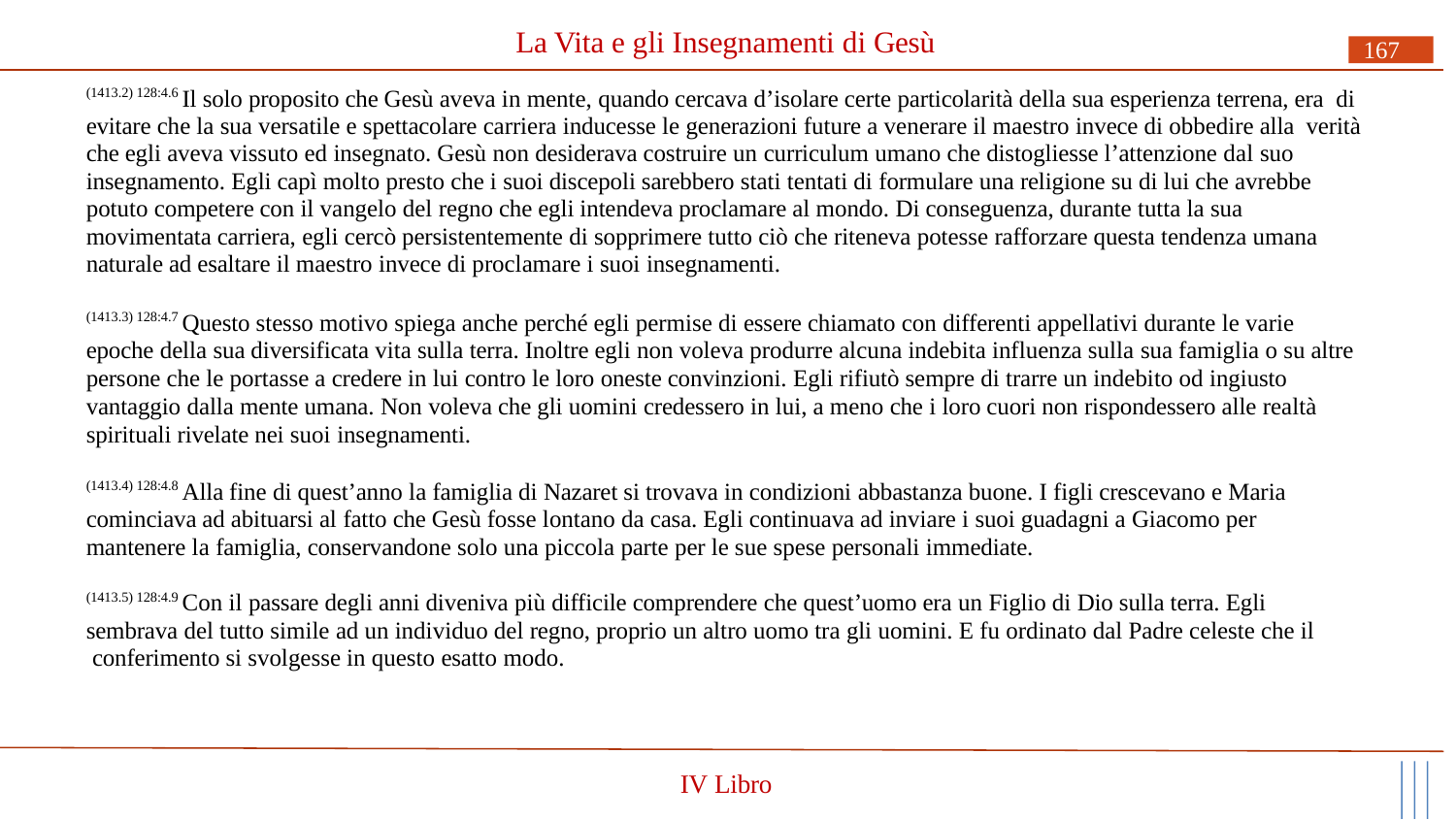

# La Vita e gli Insegnamenti di Gesù
167

(1413.2) 128:4.6 Il solo proposito che Gesù aveva in mente, quando cercava d’isolare certe particolarità della sua esperienza terrena, era  di evitare che la sua versatile e spettacolare carriera inducesse le generazioni future a venerare il maestro invece di obbedire alla  verità che egli aveva vissuto ed insegnato. Gesù non desiderava costruire un curriculum umano che distogliesse l’attenzione dal suo  insegnamento. Egli capì molto presto che i suoi discepoli sarebbero stati tentati di formulare una religione su di lui che avrebbe  potuto competere con il vangelo del regno che egli intendeva proclamare al mondo. Di conseguenza, durante tutta la sua  movimentata carriera, egli cercò persistentemente di sopprimere tutto ciò che riteneva potesse rafforzare questa tendenza umana  naturale ad esaltare il maestro invece di proclamare i suoi insegnamenti.

(1413.3) 128:4.7 Questo stesso motivo spiega anche perché egli permise di essere chiamato con differenti appellativi durante le varie  epoche della sua diversificata vita sulla terra. Inoltre egli non voleva produrre alcuna indebita influenza sulla sua famiglia o su altre  persone che le portasse a credere in lui contro le loro oneste convinzioni. Egli rifiutò sempre di trarre un indebito od ingiusto  vantaggio dalla mente umana. Non voleva che gli uomini credessero in lui, a meno che i loro cuori non rispondessero alle realtà  spirituali rivelate nei suoi insegnamenti.

(1413.4) 128:4.8 Alla fine di quest’anno la famiglia di Nazaret si trovava in condizioni abbastanza buone. I figli crescevano e Maria  cominciava ad abituarsi al fatto che Gesù fosse lontano da casa. Egli continuava ad inviare i suoi guadagni a Giacomo per  mantenere la famiglia, conservandone solo una piccola parte per le sue spese personali immediate.

(1413.5) 128:4.9 Con il passare degli anni diveniva più difficile comprendere che quest’uomo era un Figlio di Dio sulla terra. Egli  sembrava del tutto simile ad un individuo del regno, proprio un altro uomo tra gli uomini. E fu ordinato dal Padre celeste che il  conferimento si svolgesse in questo esatto modo.

IV Libro